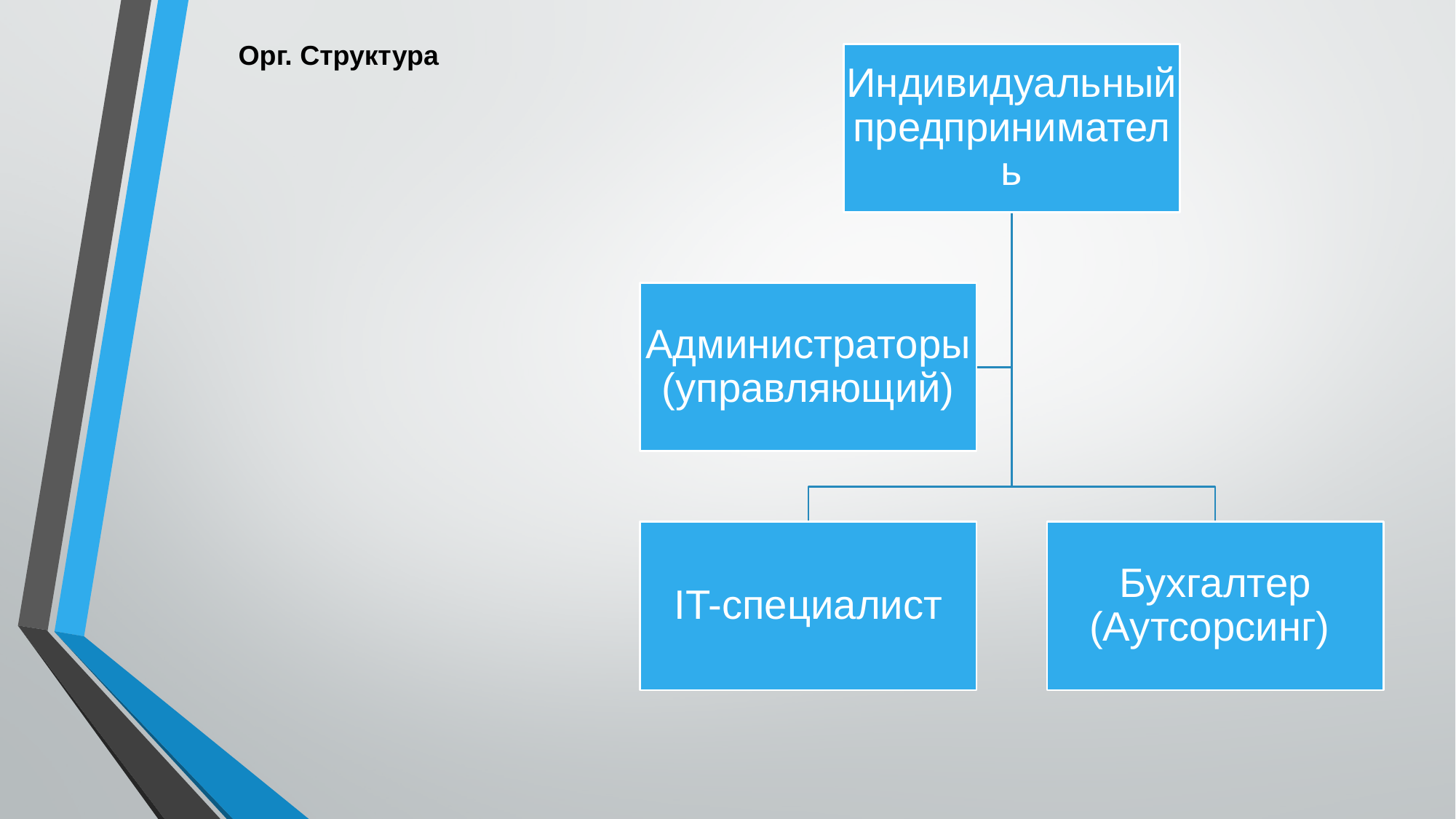

Орг. Структура
Индивидуальный предприниматель
IT-специалист
Бухгалтер (Аутсорсинг)
Администраторы (управляющий)